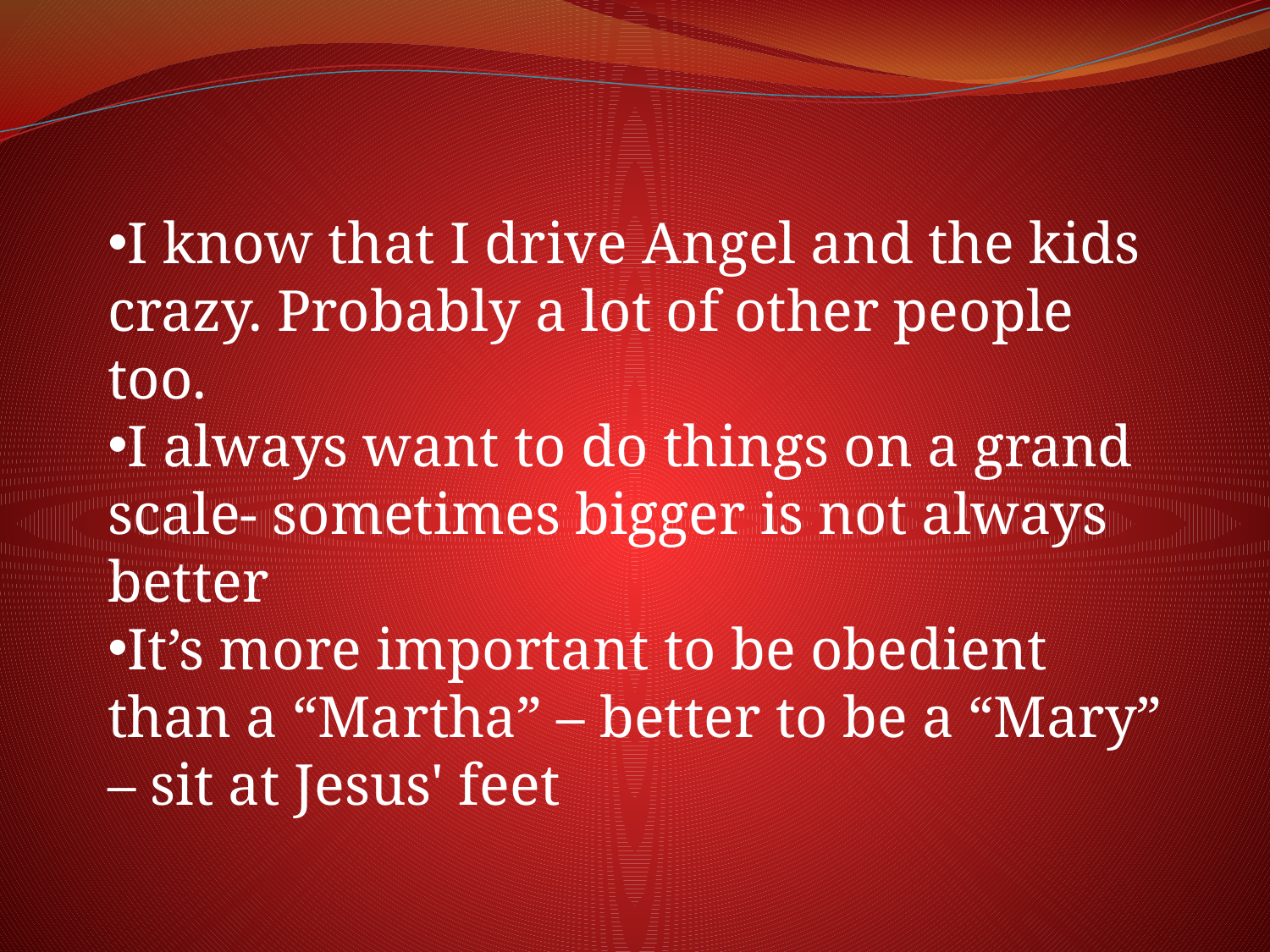

I know that I drive Angel and the kids crazy. Probably a lot of other people too.
I always want to do things on a grand scale- sometimes bigger is not always better
It’s more important to be obedient than a “Martha” – better to be a “Mary” – sit at Jesus' feet